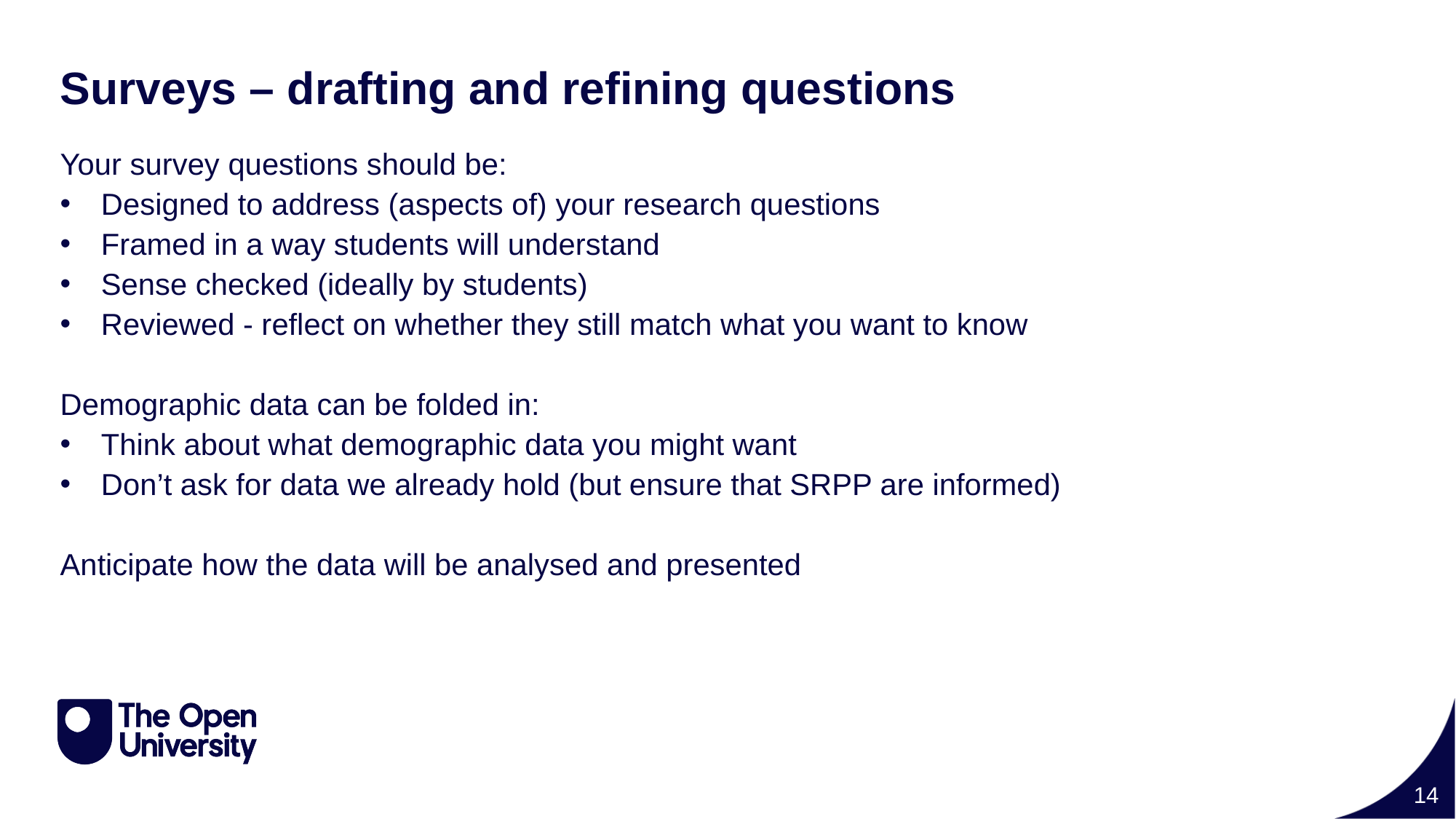

Surveys – drafting and refining questions
Your survey questions should be:
Designed to address (aspects of) your research questions
Framed in a way students will understand
Sense checked (ideally by students)
Reviewed - reflect on whether they still match what you want to know

Demographic data can be folded in:
Think about what demographic data you might want
Don’t ask for data we already hold (but ensure that SRPP are informed)

Anticipate how the data will be analysed and presented